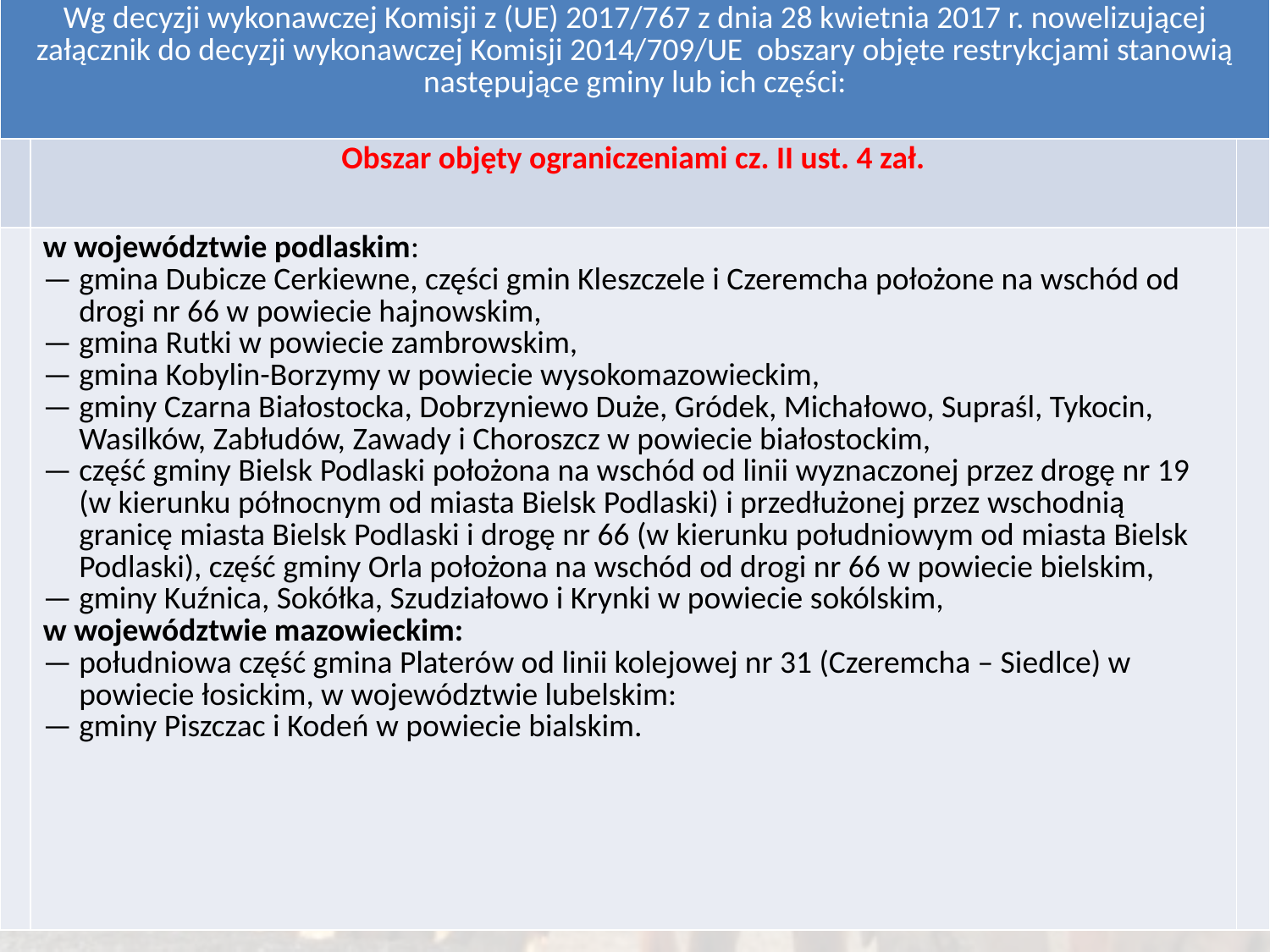

Afrykański pomór świń
| Wg decyzji wykonawczej Komisji z (UE) 2017/767 z dnia 28 kwietnia 2017 r. nowelizującej załącznik do decyzji wykonawczej Komisji 2014/709/UE obszary objęte restrykcjami stanowią następujące gminy lub ich części: |  |  |
| --- | --- | --- |
|  | Obszar objęty ograniczeniami cz. II ust. 4 zał. |  |
|  | w województwie podlaskim: — gmina Dubicze Cerkiewne, części gmin Kleszczele i Czeremcha położone na wschód od drogi nr 66 w powiecie hajnowskim, — gmina Rutki w powiecie zambrowskim, — gmina Kobylin-Borzymy w powiecie wysokomazowieckim, — gminy Czarna Białostocka, Dobrzyniewo Duże, Gródek, Michałowo, Supraśl, Tykocin, Wasilków, Zabłudów, Zawady i Choroszcz w powiecie białostockim, — część gminy Bielsk Podlaski położona na wschód od linii wyznaczonej przez drogę nr 19 (w kierunku północnym od miasta Bielsk Podlaski) i przedłużonej przez wschodnią granicę miasta Bielsk Podlaski i drogę nr 66 (w kierunku południowym od miasta Bielsk Podlaski), część gminy Orla położona na wschód od drogi nr 66 w powiecie bielskim, — gminy Kuźnica, Sokółka, Szudziałowo i Krynki w powiecie sokólskim, w województwie mazowieckim: — południowa część gmina Platerów od linii kolejowej nr 31 (Czeremcha – Siedlce) w powiecie łosickim, w województwie lubelskim: — gminy Piszczac i Kodeń w powiecie bialskim. |  |